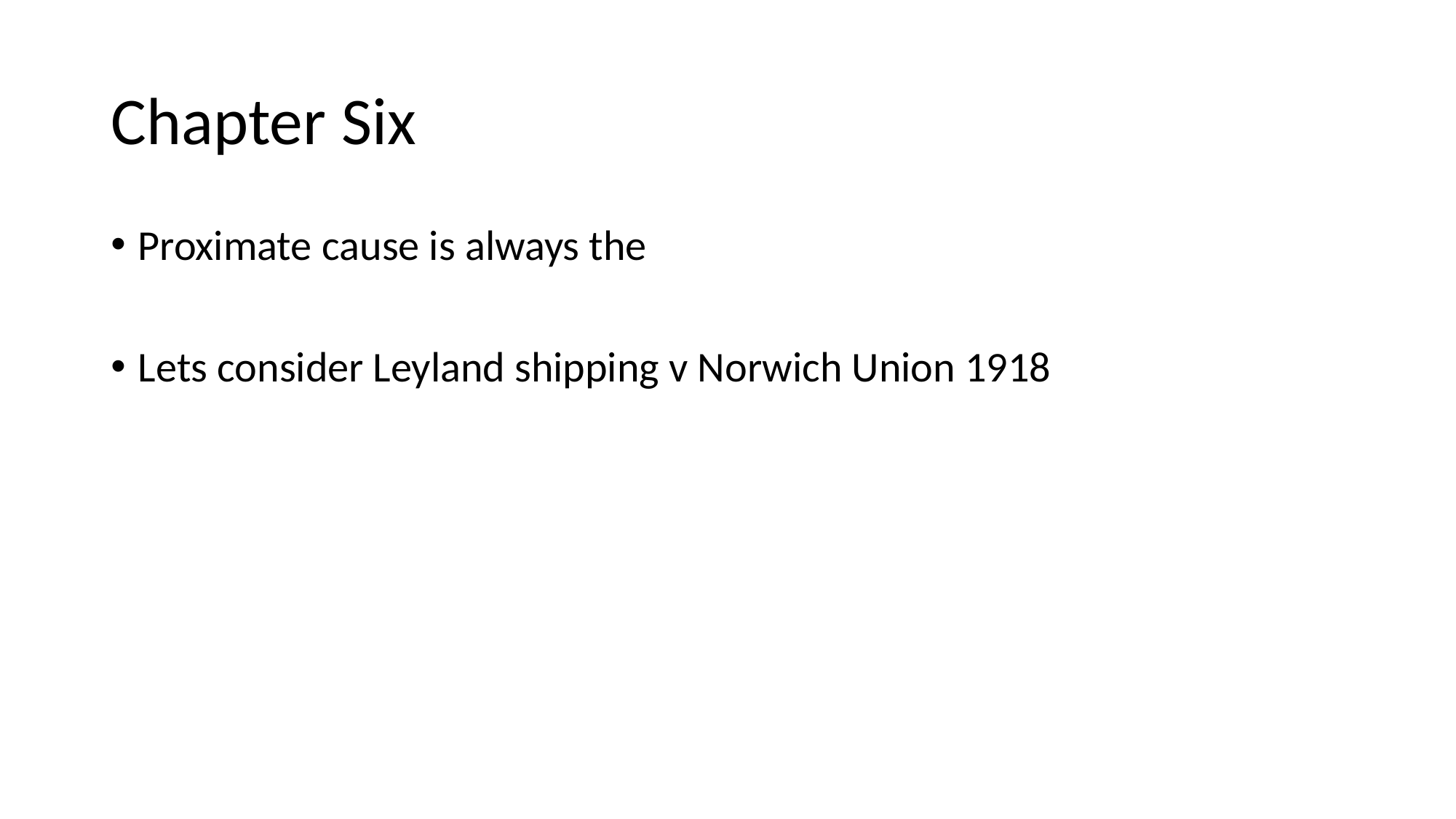

# Chapter Six
Proximate cause is always the

Lets consider Leyland shipping v Norwich Union 1918